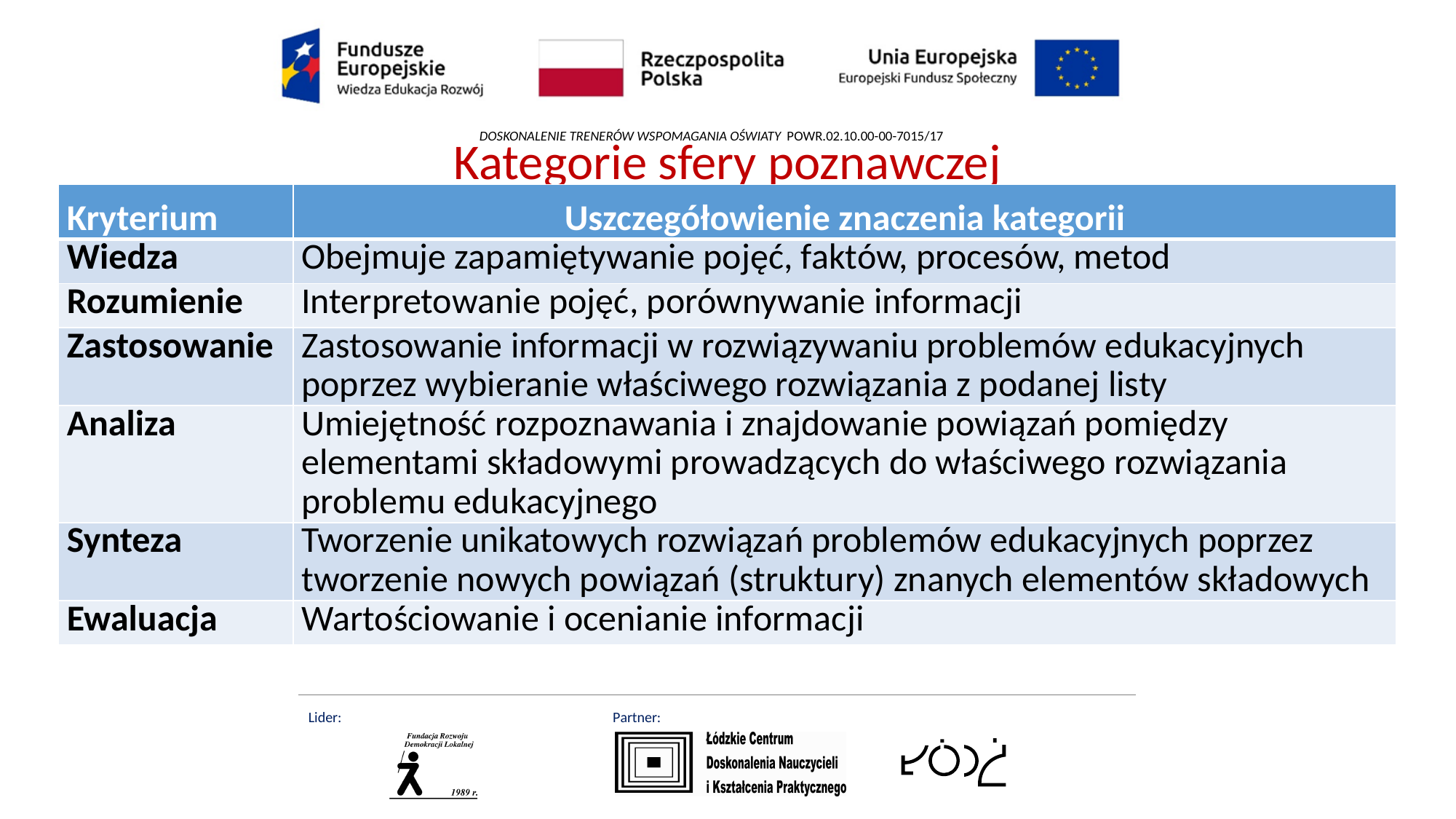

# Kategorie sfery poznawczej
| Kryterium | Uszczegółowienie znaczenia kategorii |
| --- | --- |
| Wiedza | Obejmuje zapamiętywanie pojęć, faktów, procesów, metod |
| Rozumienie | Interpretowanie pojęć, porównywanie informacji |
| Zastosowanie | Zastosowanie informacji w rozwiązywaniu problemów edukacyjnych poprzez wybieranie właściwego rozwiązania z podanej listy |
| Analiza | Umiejętność rozpoznawania i znajdowanie powiązań pomiędzy elementami składowymi prowadzących do właściwego rozwiązania problemu edukacyjnego |
| Synteza | Tworzenie unikatowych rozwiązań problemów edukacyjnych poprzez tworzenie nowych powiązań (struktury) znanych elementów składowych |
| Ewaluacja | Wartościowanie i ocenianie informacji |